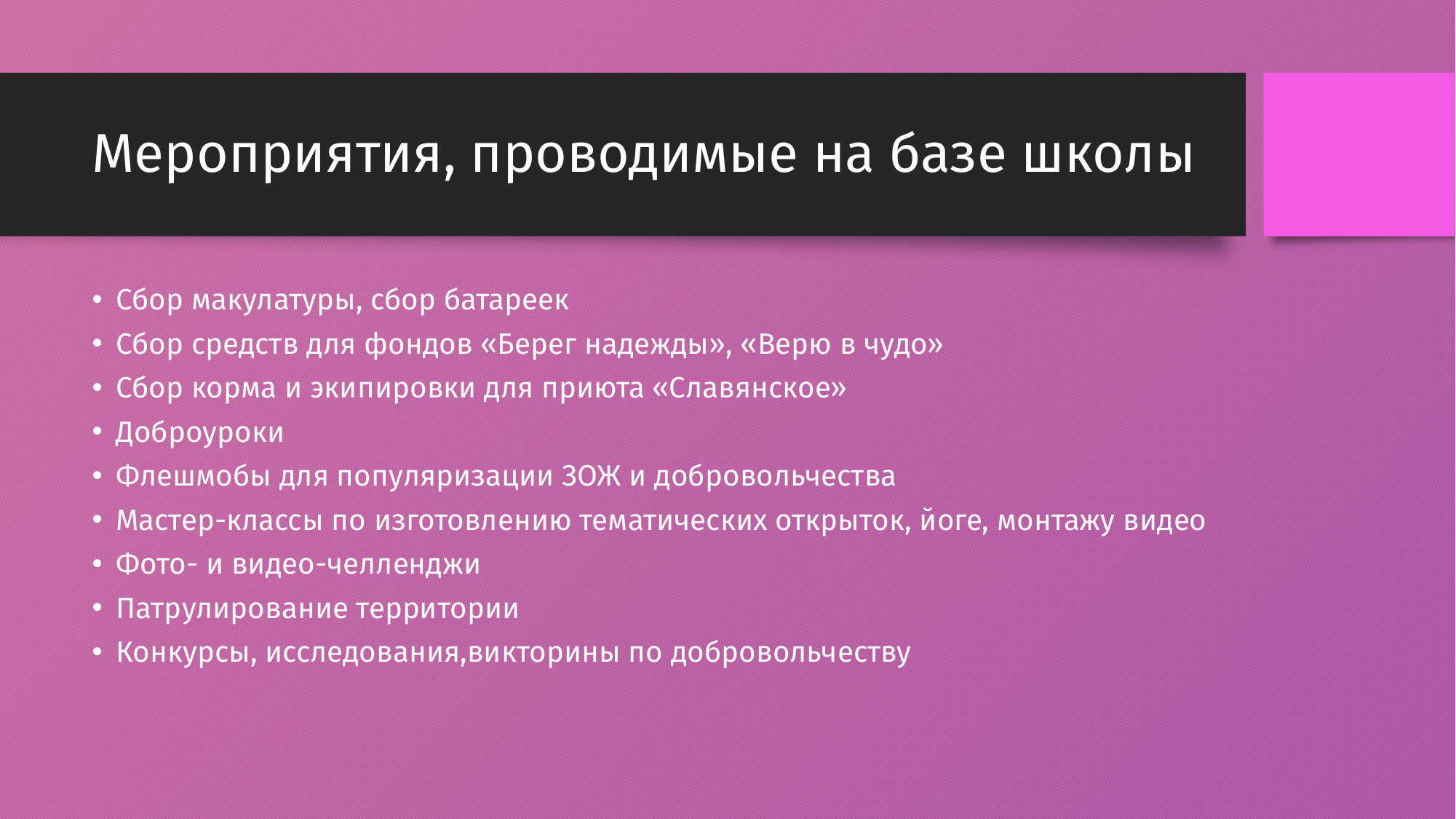

# Мероприятия, проводимые на базе школы
Сбор макулатуры, сбор батареек
Сбор средств для фондов «Берег надежды», «Верю в чудо»
Сбор корма и экипировки для приюта «Славянское»
Доброуроки
Флешмобы для популяризации ЗОЖ и добровольчества
Мастер-классы по изготовлению тематических открыток, йоге, монтажу видео
Фото- и видео-челленджи
Патрулирование территории
Конкурсы, исследования,викторины по добровольчеству